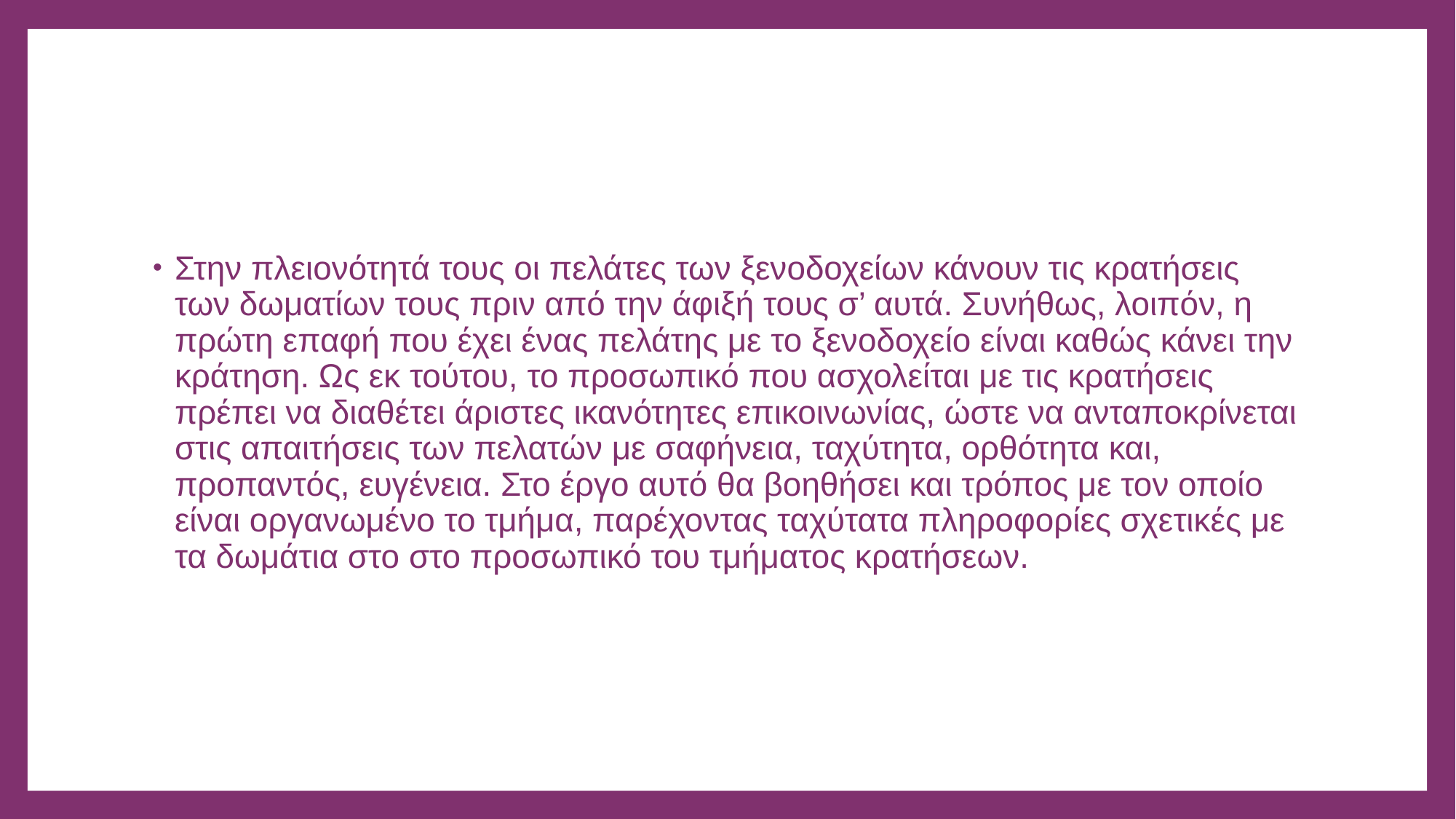

#
Στην πλειονότητά τους οι πελάτες των ξενοδοχείων κάνουν τις κρατήσεις των δωματίων τους πριν από την άφιξή τους σ’ αυτά. Συνήθως, λοιπόν, η πρώτη επαφή που έχει ένας πελάτης με το ξενοδοχείο είναι καθώς κάνει την κράτηση. Ως εκ τούτου, το προσωπικό που ασχολείται με τις κρατήσεις πρέπει να διαθέτει άριστες ικανότητες επικοινωνίας, ώστε να ανταποκρίνεται στις απαιτήσεις των πελατών με σαφήνεια, ταχύτητα, ορθότητα και, προπαντός, ευγένεια. Στο έργο αυτό θα βοηθήσει και τρόπος με τον οποίο είναι οργανωμένο το τμήμα, παρέχοντας ταχύτατα πληροφορίες σχετικές με τα δωμάτια στο στο προσωπικό του τμήματος κρατήσεων.